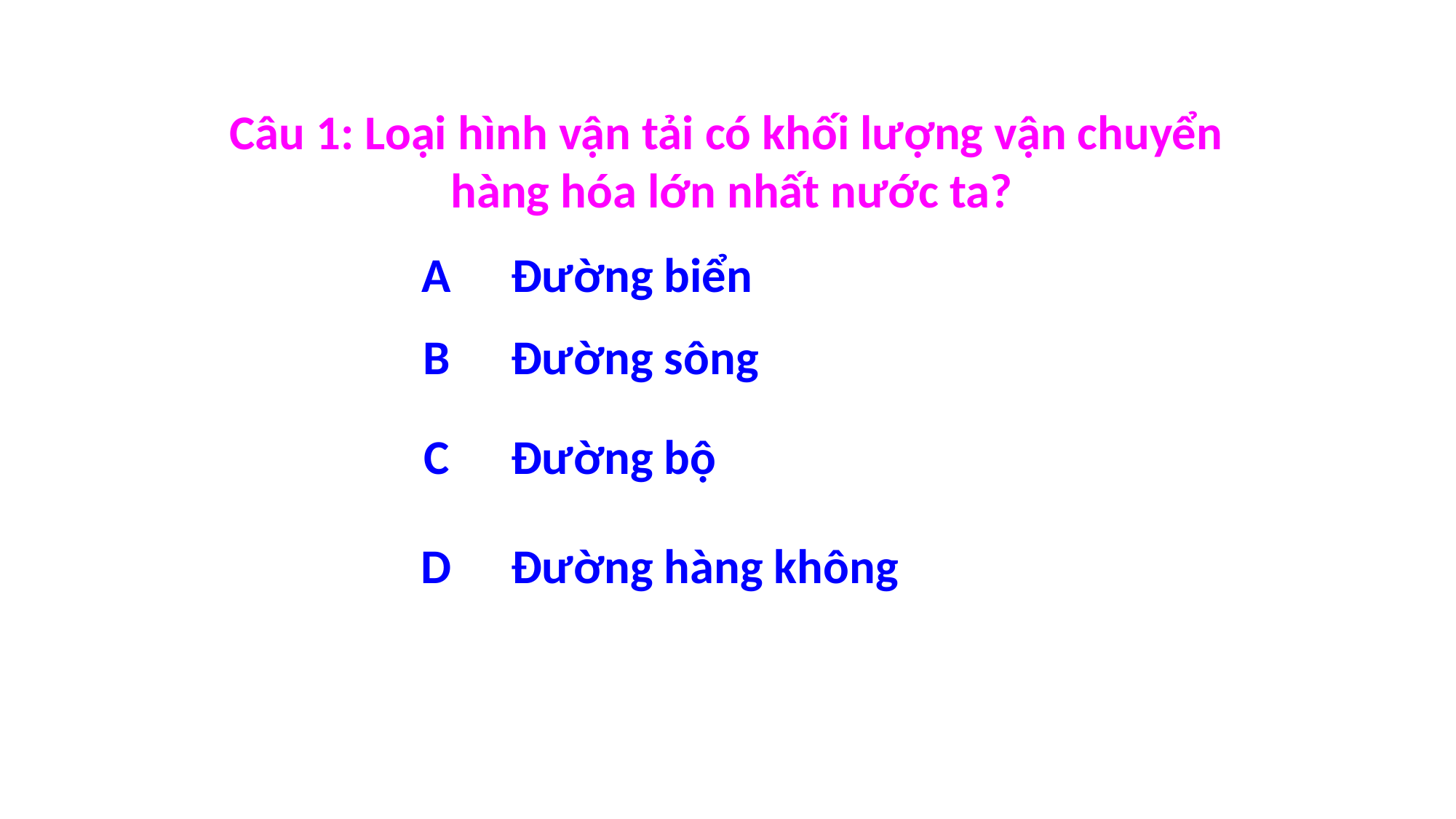

Câu 1: Loại hình vận tải có khối lượng vận chuyển
hàng hóa lớn nhất nước ta?
A
Đường biển

B
Đường sông

C
Đường bộ

D
Đường hàng không